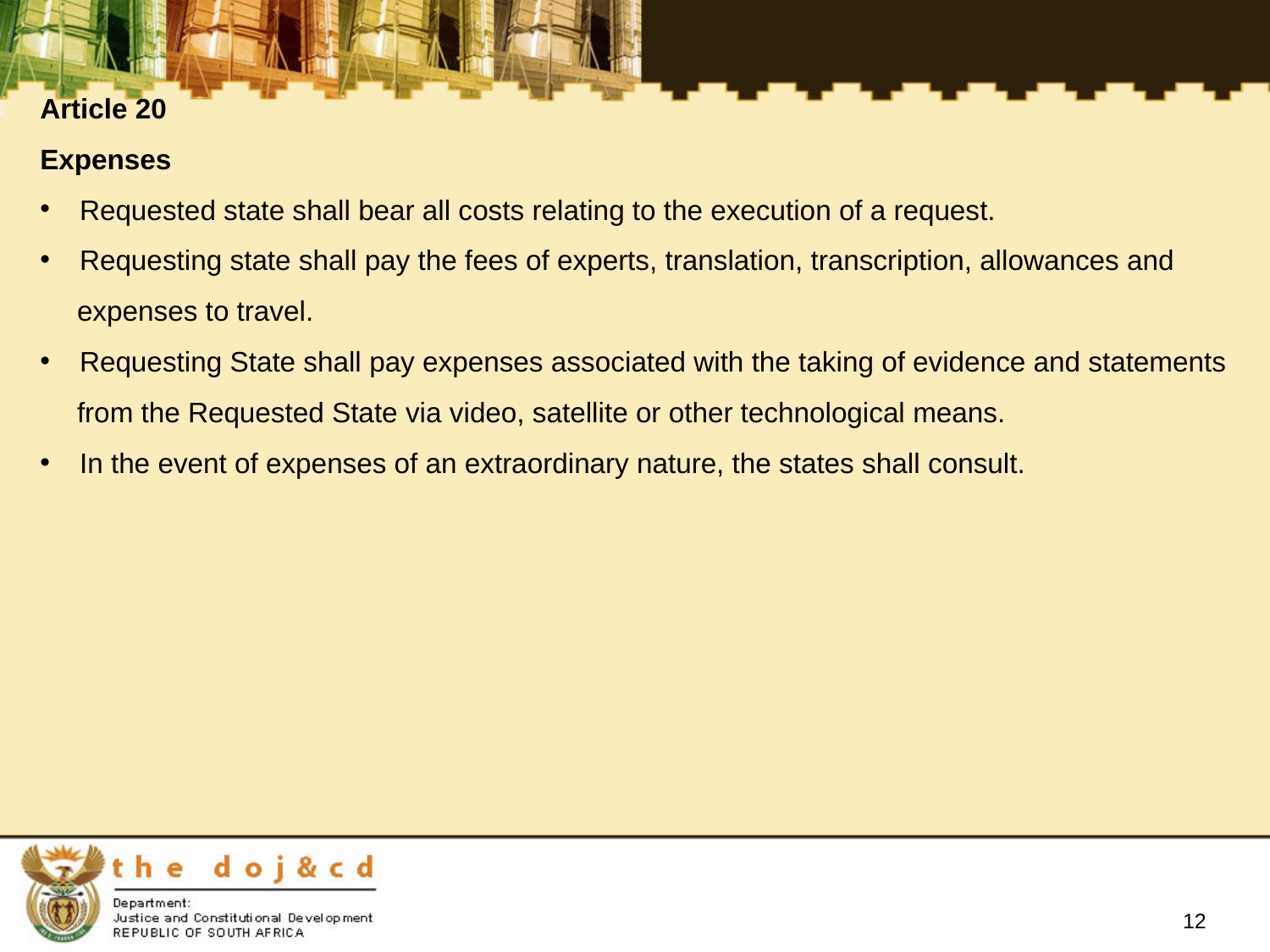

Article 20
Expenses
Requested state shall bear all costs relating to the execution of a request.
Requesting state shall pay the fees of experts, translation, transcription, allowances and
	expenses to travel.
Requesting State shall pay expenses associated with the taking of evidence and statements
from the Requested State via video, satellite or other technological means.
In the event of expenses of an extraordinary nature, the states shall consult.

12